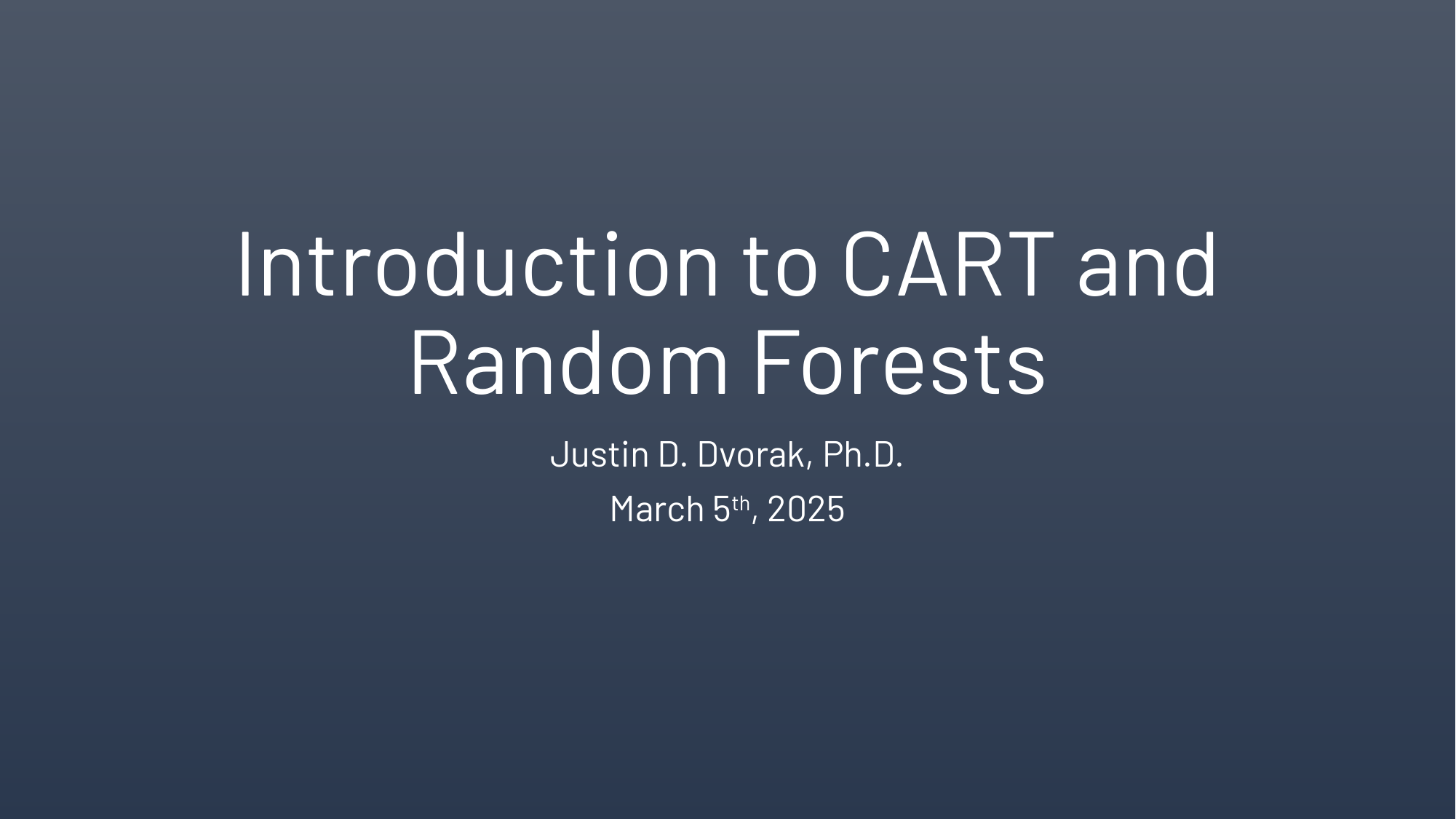

# Introduction to CART and Random Forests
Justin D. Dvorak, Ph.D.
March 5th, 2025